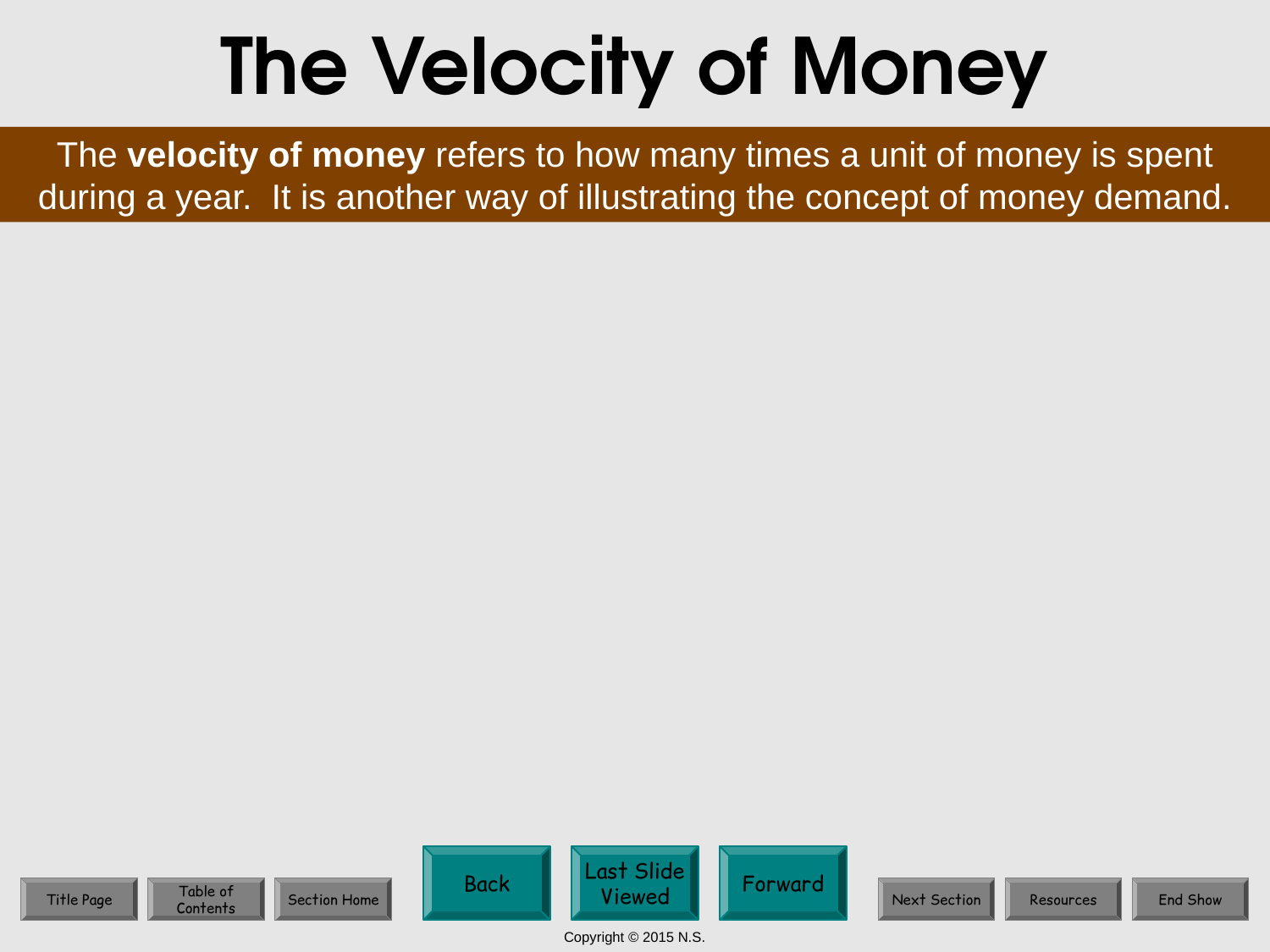

# The Velocity of Money
The velocity of money refers to how many times a unit of money is spent during a year.  It is another way of illustrating the concept of money demand.